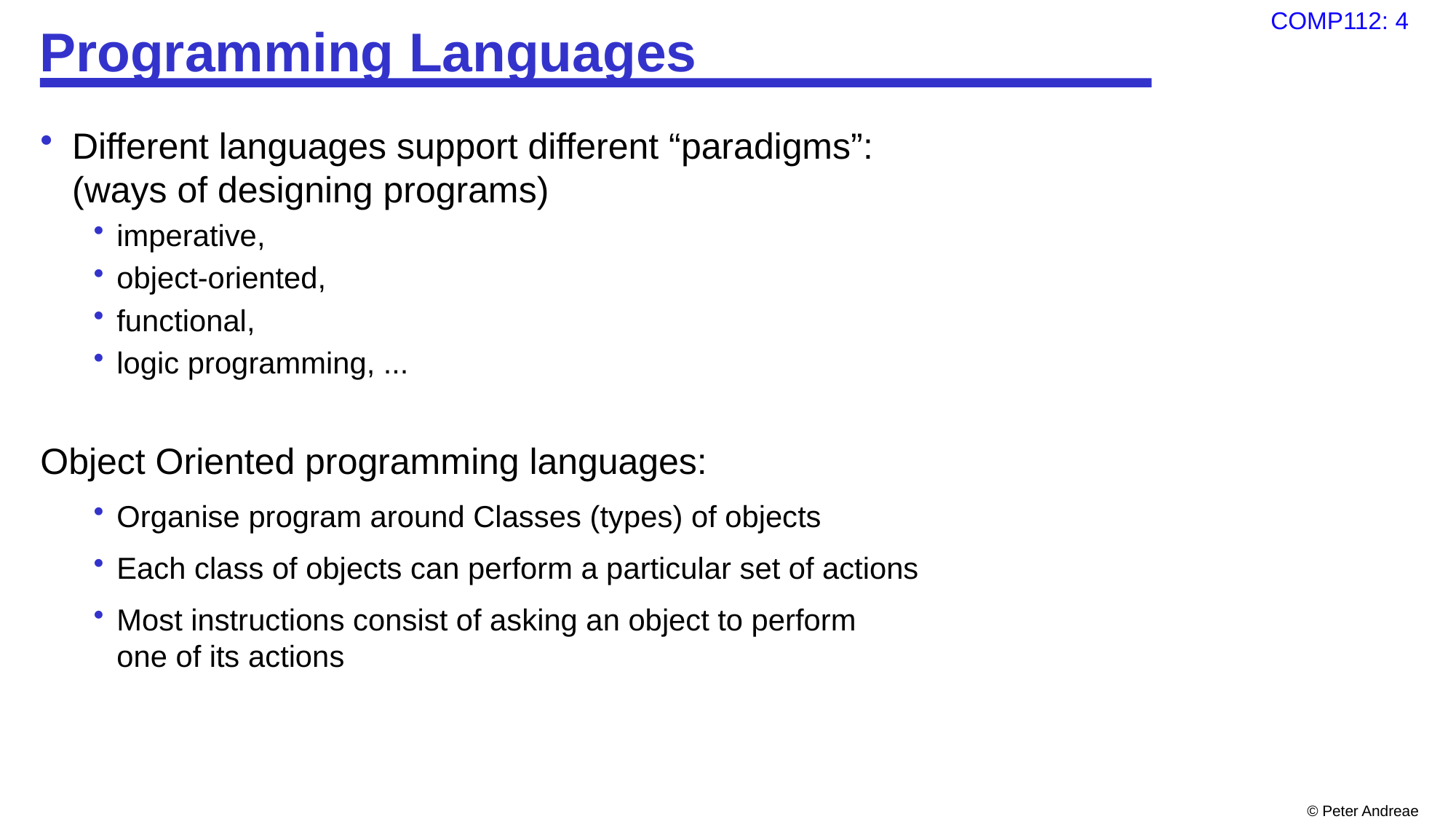

# Programming Languages
Different languages support different “paradigms”:
(ways of designing programs)
imperative,
object-oriented,
functional,
logic programming, ...

Object Oriented programming languages:
Organise program around Classes (types) of objects
Each class of objects can perform a particular set of actions
Most instructions consist of asking an object to perform
one of its actions